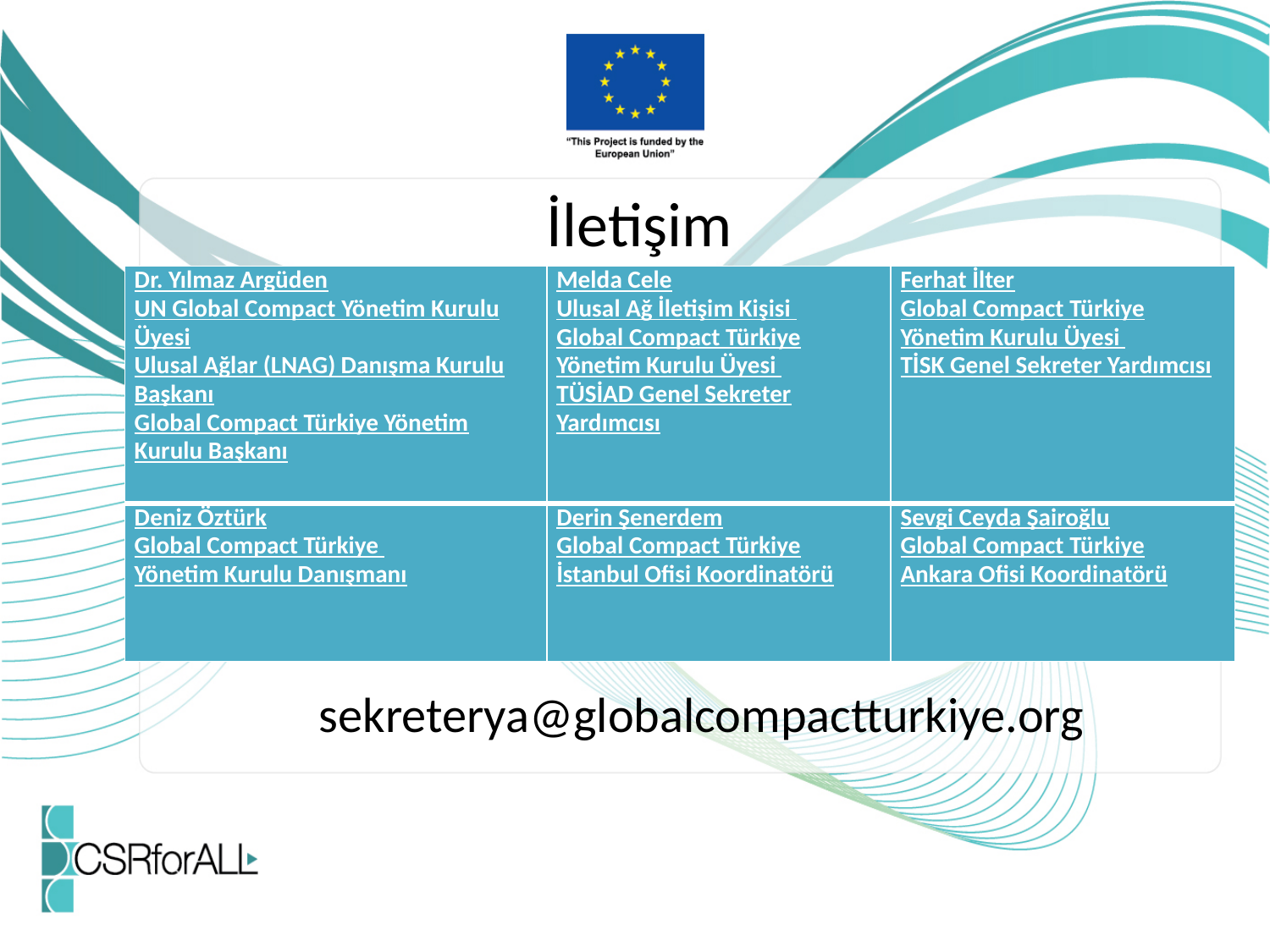

# İletişim
| Dr. Yılmaz Argüden UN Global Compact Yönetim Kurulu Üyesi Ulusal Ağlar (LNAG) Danışma Kurulu Başkanı Global Compact Türkiye Yönetim Kurulu Başkanı | Melda Cele Ulusal Ağ İletişim Kişisi Global Compact Türkiye Yönetim Kurulu Üyesi TÜSİAD Genel Sekreter Yardımcısı | Ferhat İlter Global Compact Türkiye Yönetim Kurulu Üyesi TİSK Genel Sekreter Yardımcısı |
| --- | --- | --- |
| Deniz Öztürk Global Compact Türkiye Yönetim Kurulu Danışmanı | Derin Şenerdem Global Compact Türkiye İstanbul Ofisi Koordinatörü | Sevgi Ceyda Şairoğlu Global Compact Türkiye Ankara Ofisi Koordinatörü |
sekreterya@globalcompactturkiye.org